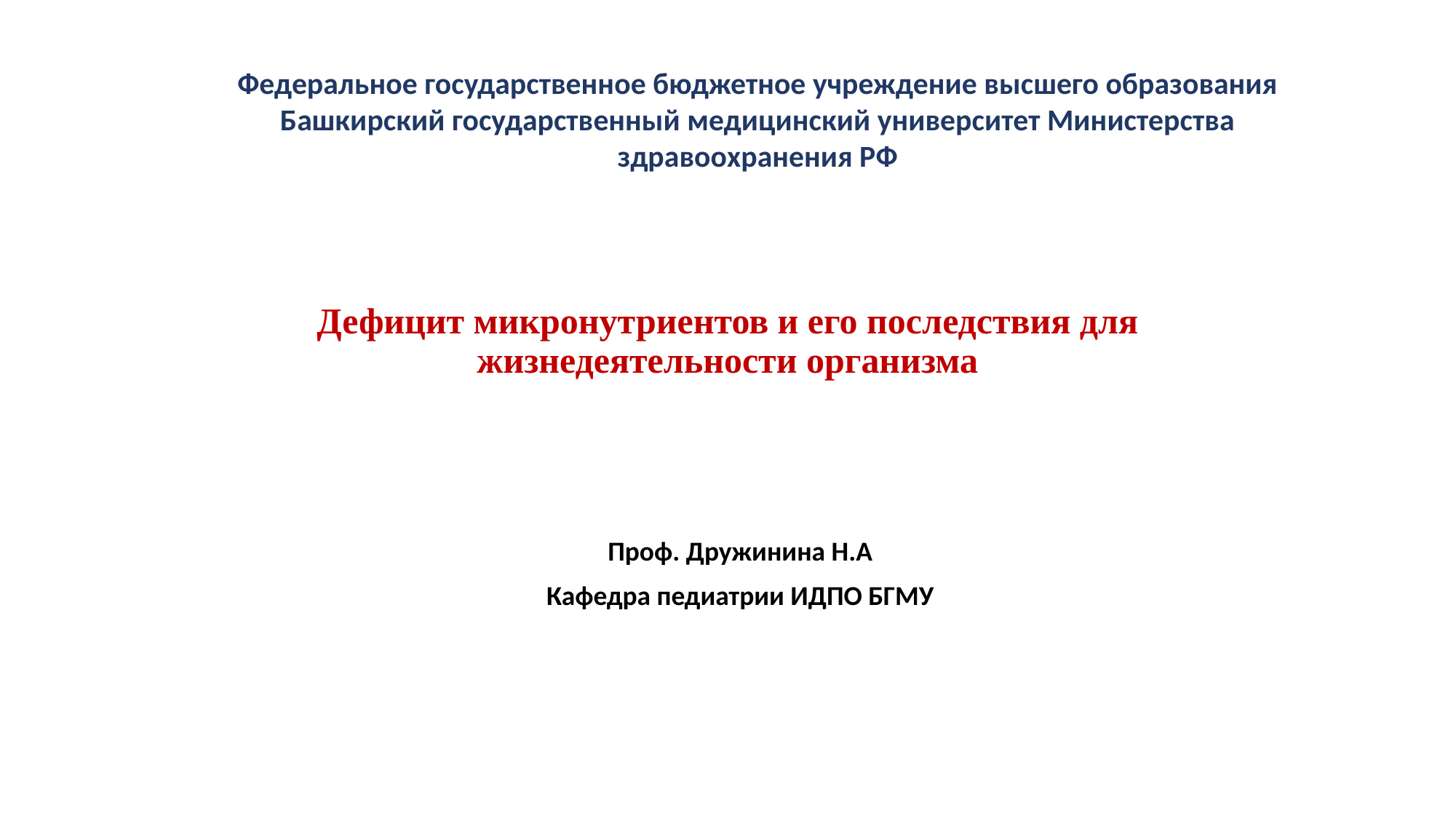

Федеральное государственное бюджетное учреждение высшего образования Башкирский государственный медицинский университет Министерства здравоохранения РФ
# Дефицит микронутриентов и его последствия для жизнедеятельности организма
Проф. Дружинина Н.А
Кафедра педиатрии ИДПО БГМУ